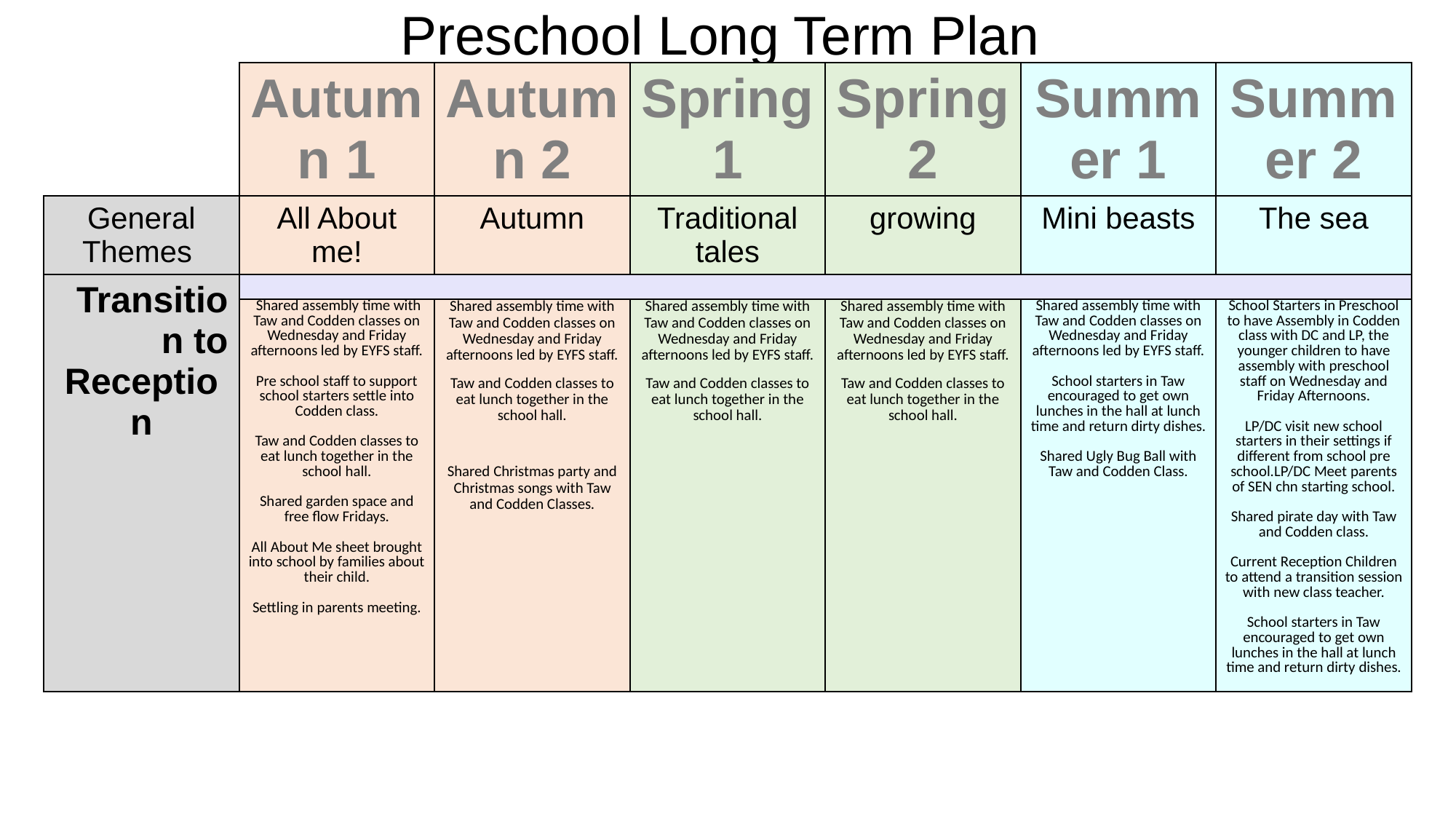

Preschool Long Term Plan
|  | Autumn 1 | Autumn 2 | Spring 1 | Spring 2 | Summer 1 | Summer 2 |
| --- | --- | --- | --- | --- | --- | --- |
| General Themes | All About me! | Autumn | Traditional tales | growing | Mini beasts | The sea |
| Transition to Reception |  |  |  |  |  |  |
| Expressive Arts and Design Painting, 3D modelling, messy play, collage, cutting, drama, role play, threading, moving to music, clay sculptures, following music patterns with instruments, singing songs linked to topics, making instruments, percussion. Children to produce a piece of art work each half term to be displayed for ‘Celebration wall’ for school / parents to show how drawings have developed - lots of links to Fine Motor Skills. Children to explain their work to others. Children will have opportunities to learn and perform songs, nursery rhymes and poetry linked to their work / interests and passions. | Shared assembly time with Taw and Codden classes on Wednesday and Friday afternoons led by EYFS staff. Pre school staff to support school starters settle into Codden class. Taw and Codden classes to eat lunch together in the school hall. Shared garden space and free flow Fridays. All About Me sheet brought into school by families about their child. Settling in parents meeting. | Shared assembly time with Taw and Codden classes on Wednesday and Friday afternoons led by EYFS staff. Taw and Codden classes to eat lunch together in the school hall. Shared Christmas party and Christmas songs with Taw and Codden Classes. | Shared assembly time with Taw and Codden classes on Wednesday and Friday afternoons led by EYFS staff. Taw and Codden classes to eat lunch together in the school hall. | Shared assembly time with Taw and Codden classes on Wednesday and Friday afternoons led by EYFS staff. Taw and Codden classes to eat lunch together in the school hall. | Shared assembly time with Taw and Codden classes on Wednesday and Friday afternoons led by EYFS staff. School starters in Taw encouraged to get own lunches in the hall at lunch time and return dirty dishes. Shared Ugly Bug Ball with Taw and Codden Class. | School Starters in Preschool to have Assembly in Codden class with DC and LP, the younger children to have assembly with preschool staff on Wednesday and Friday Afternoons. LP/DC visit new school starters in their settings if different from school pre school.LP/DC Meet parents of SEN chn starting school. Shared pirate day with Taw and Codden class. Current Reception Children to attend a transition session with new class teacher. School starters in Taw encouraged to get own lunches in the hall at lunch time and return dirty dishes. |